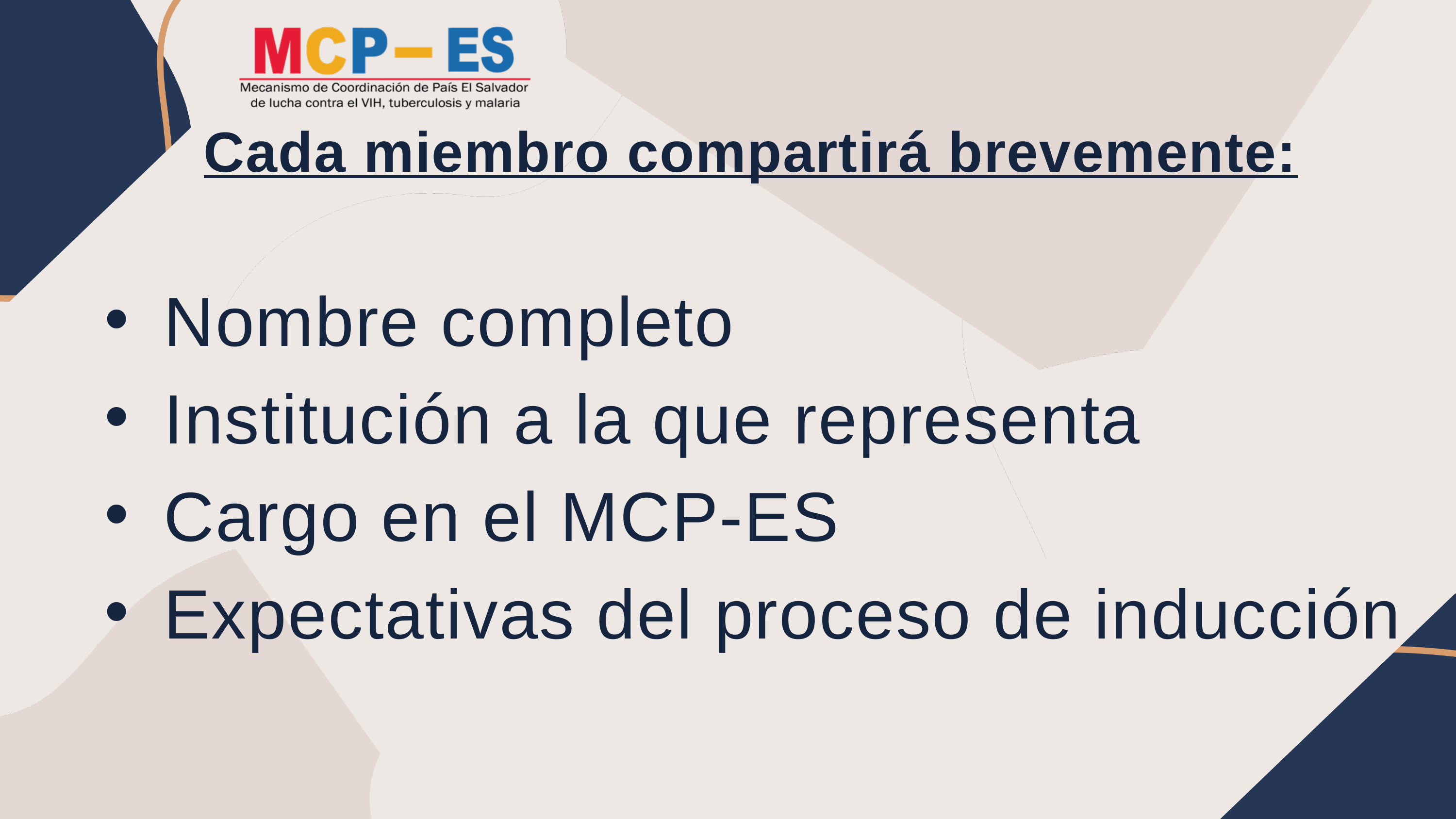

Cada miembro compartirá brevemente:

Nombre completo
Institución a la que representa
Cargo en el MCP-ES
Expectativas del proceso de inducción